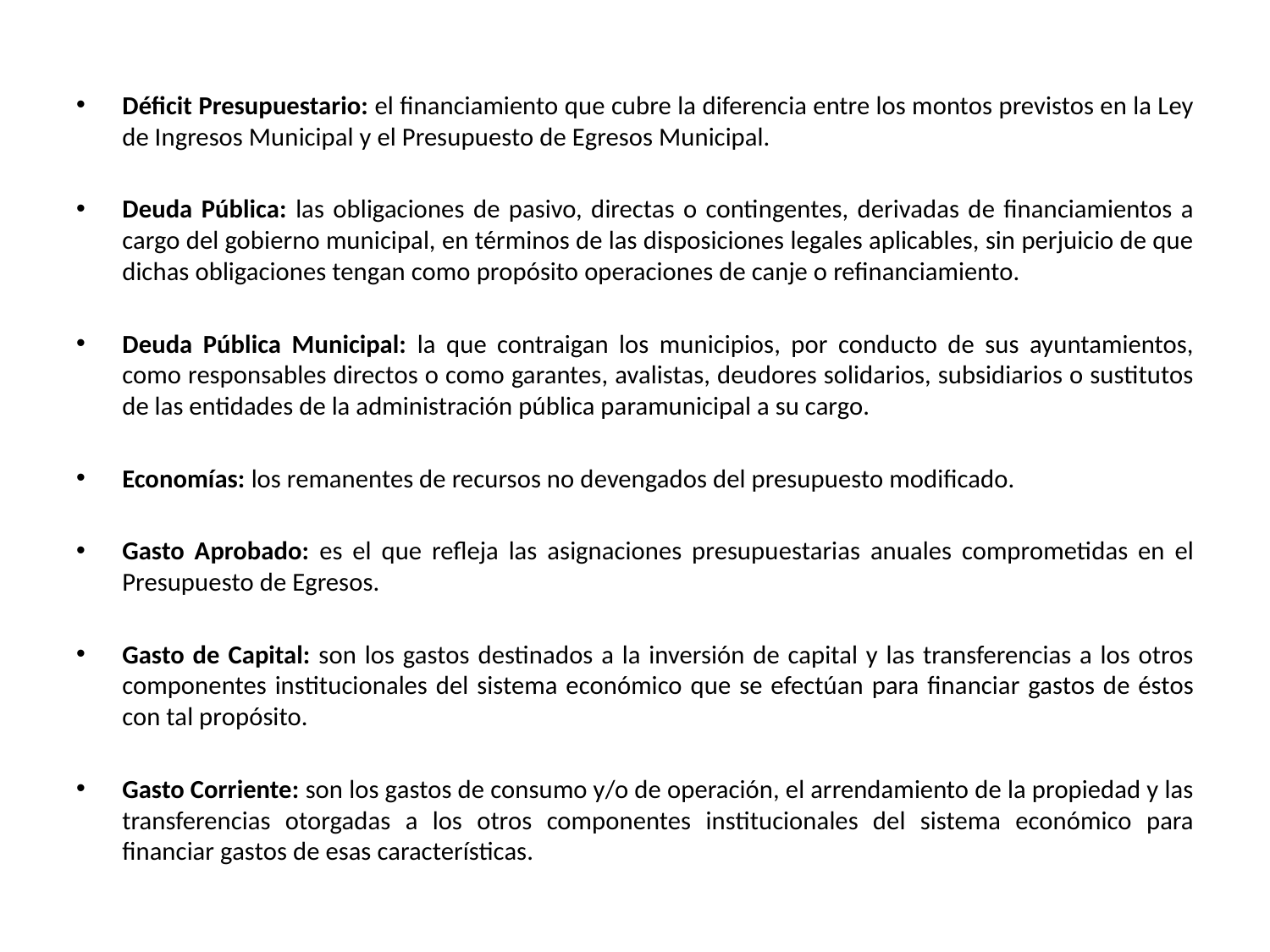

Déficit Presupuestario: el financiamiento que cubre la diferencia entre los montos previstos en la Ley de Ingresos Municipal y el Presupuesto de Egresos Municipal.

Deuda Pública: las obligaciones de pasivo, directas o contingentes, derivadas de financiamientos a cargo del gobierno municipal, en términos de las disposiciones legales aplicables, sin perjuicio de que dichas obligaciones tengan como propósito operaciones de canje o refinanciamiento.

Deuda Pública Municipal: la que contraigan los municipios, por conducto de sus ayuntamientos, como responsables directos o como garantes, avalistas, deudores solidarios, subsidiarios o sustitutos de las entidades de la administración pública paramunicipal a su cargo.

Economías: los remanentes de recursos no devengados del presupuesto modificado.

Gasto Aprobado: es el que refleja las asignaciones presupuestarias anuales comprometidas en el Presupuesto de Egresos.

Gasto de Capital: son los gastos destinados a la inversión de capital y las transferencias a los otros componentes institucionales del sistema económico que se efectúan para financiar gastos de éstos con tal propósito.

Gasto Corriente: son los gastos de consumo y/o de operación, el arrendamiento de la propiedad y las transferencias otorgadas a los otros componentes institucionales del sistema económico para financiar gastos de esas características.